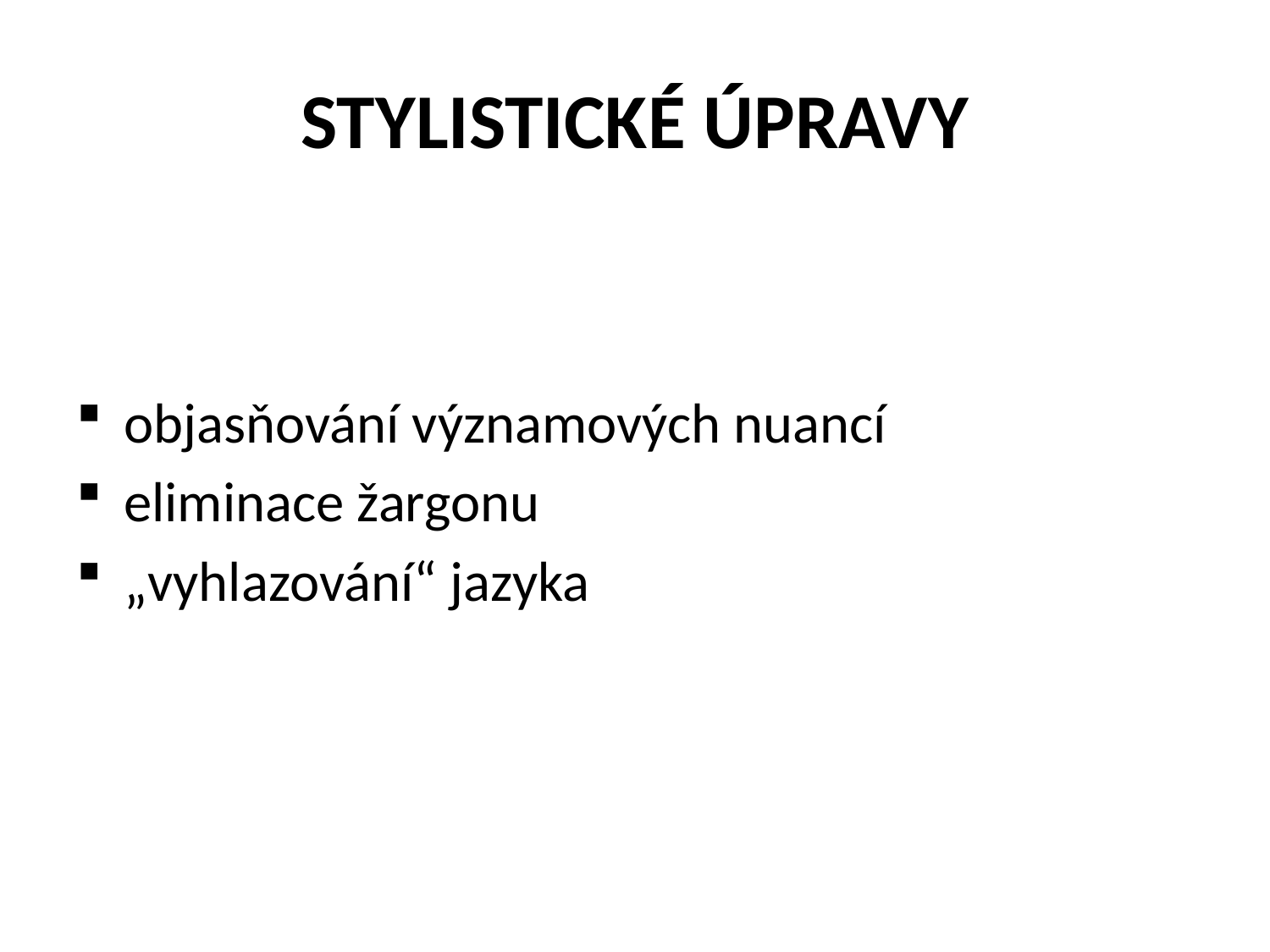

# STYLISTICKÉ ÚPRAVY

objasňování významových nuancí
eliminace žargonu
„vyhlazování“ jazyka